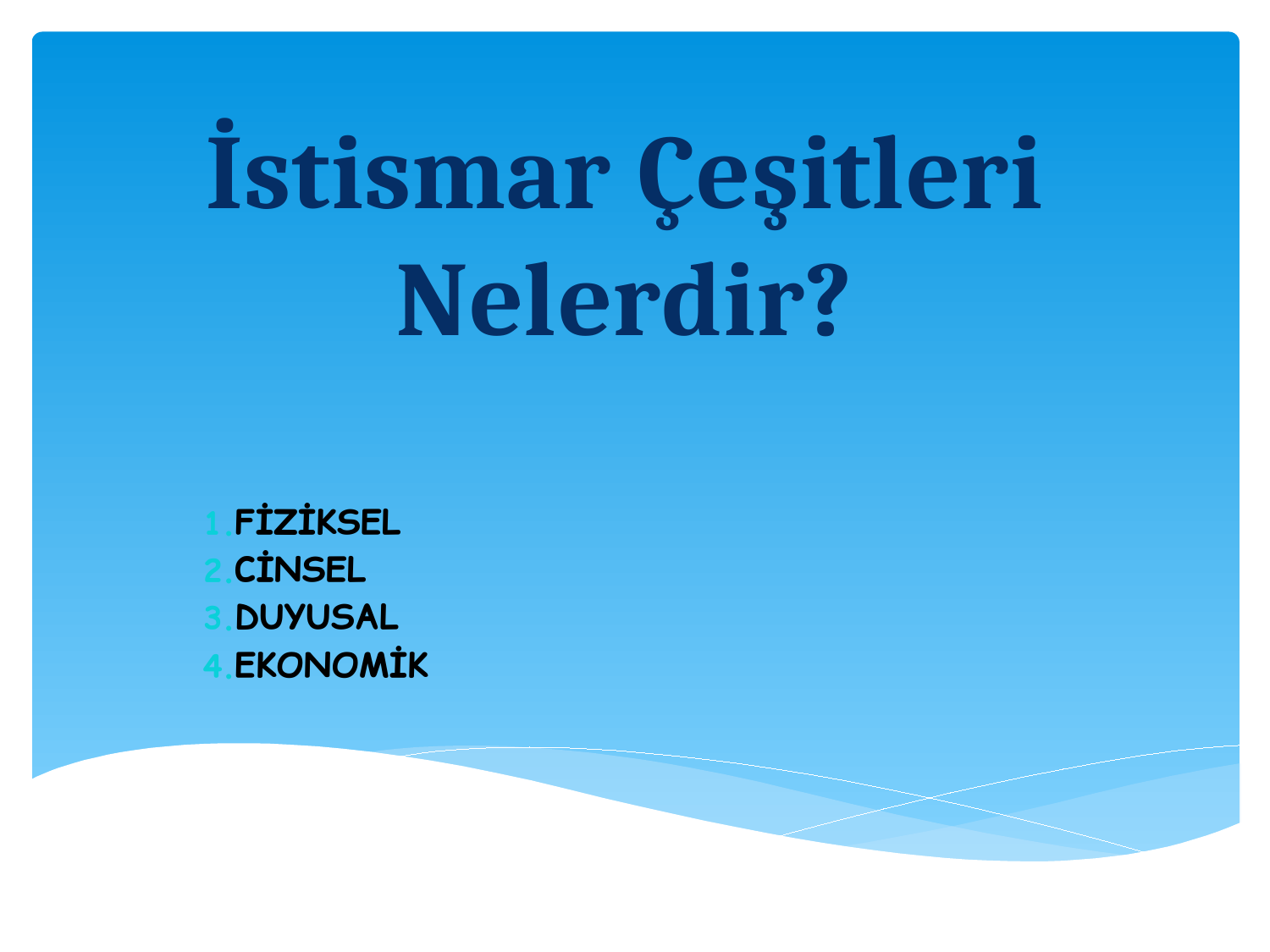

# İstismar Çeşitleri Nelerdir?
FİZİKSEL
CİNSEL
DUYUSAL
EKONOMİK